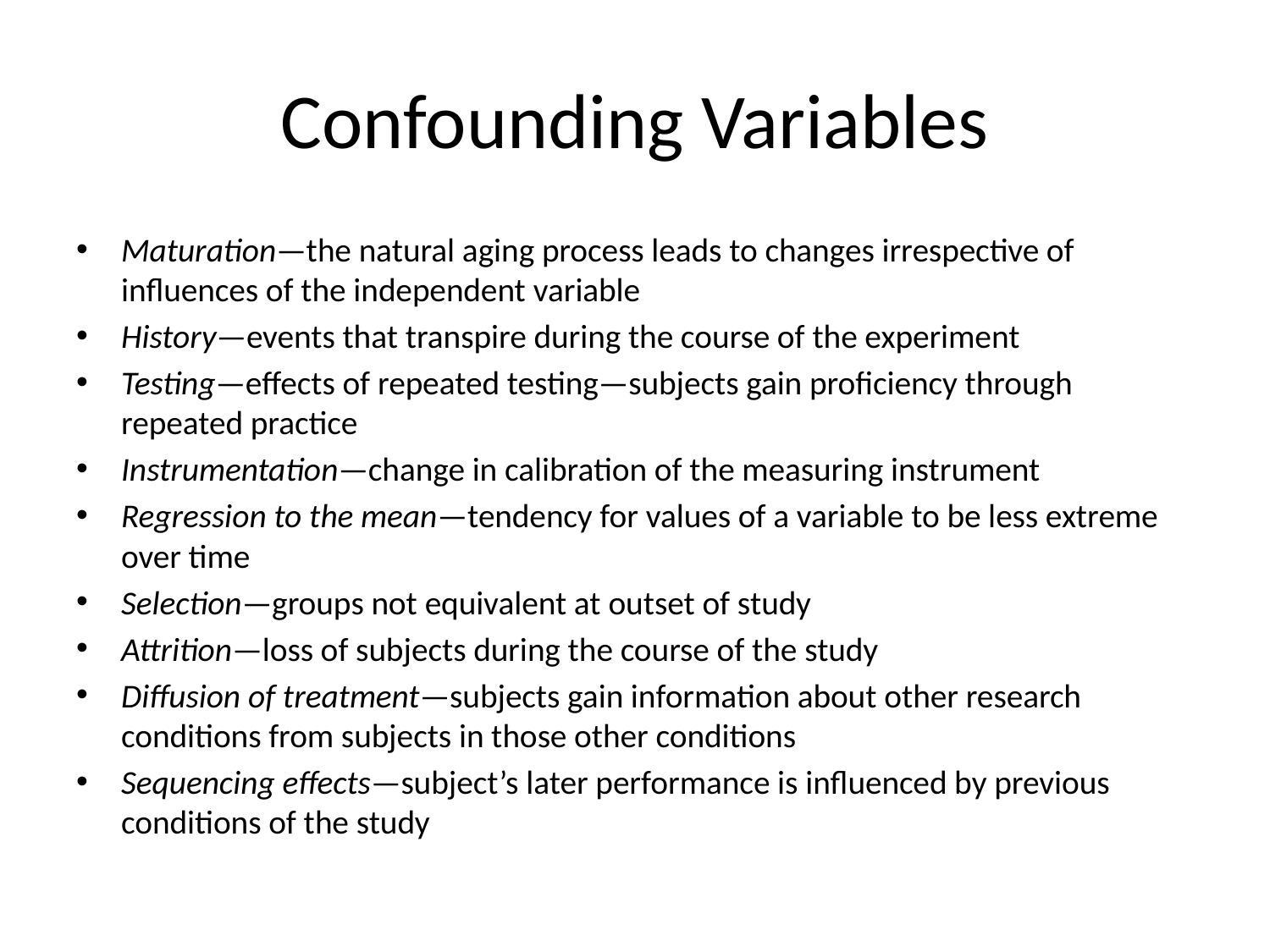

# Confounding Variables
Maturation—the natural aging process leads to changes irrespective of influences of the independent variable
History—events that transpire during the course of the experiment
Testing—effects of repeated testing—subjects gain proficiency through repeated practice
Instrumentation—change in calibration of the measuring instrument
Regression to the mean—tendency for values of a variable to be less extreme over time
Selection—groups not equivalent at outset of study
Attrition—loss of subjects during the course of the study
Diffusion of treatment—subjects gain information about other research conditions from subjects in those other conditions
Sequencing effects—subject’s later performance is influenced by previous conditions of the study